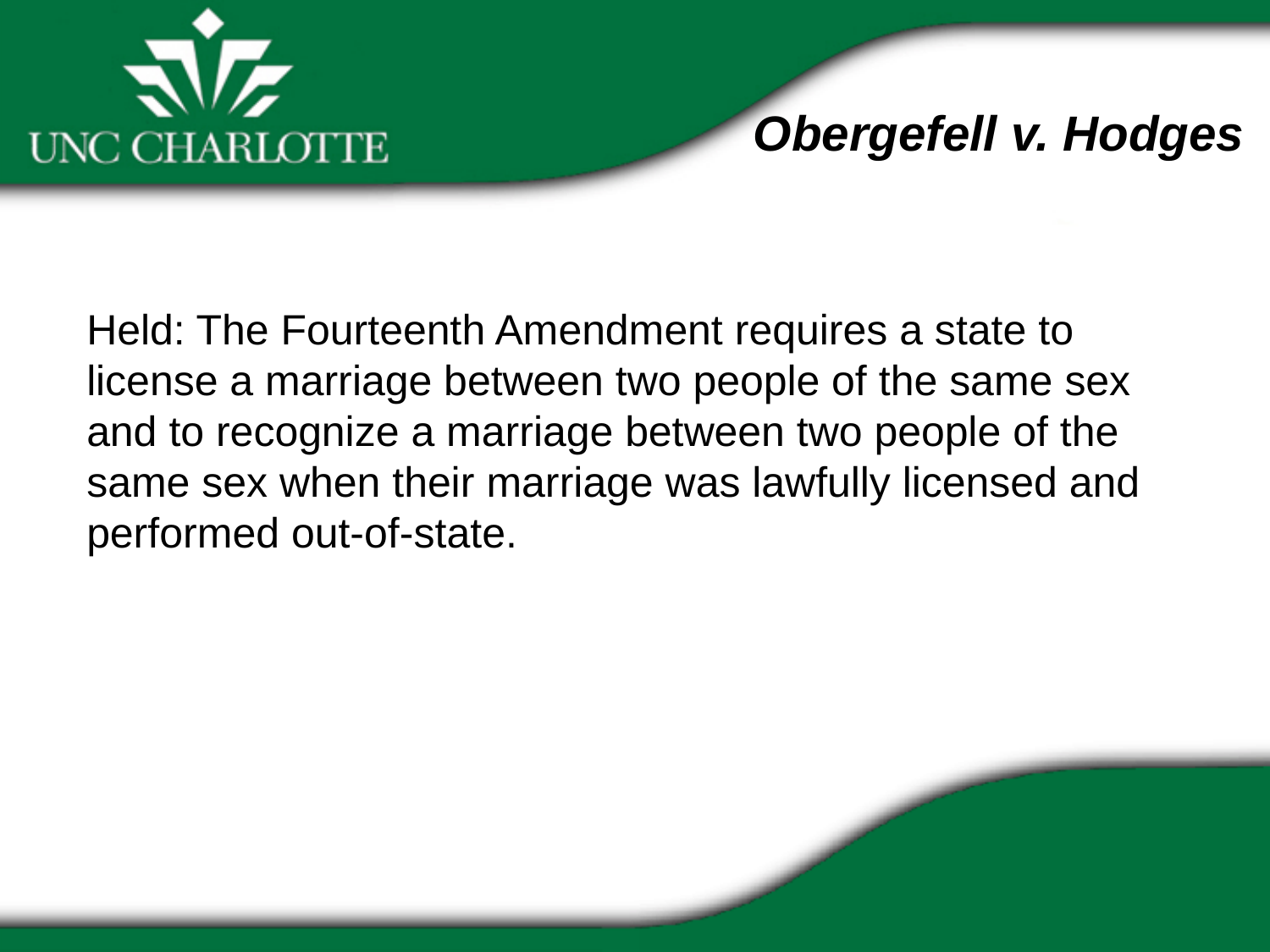

Obergefell v. Hodges

Held: The Fourteenth Amendment requires a state to license a marriage between two people of the same sex and to recognize a marriage between two people of the same sex when their marriage was lawfully licensed and performed out-of-state.